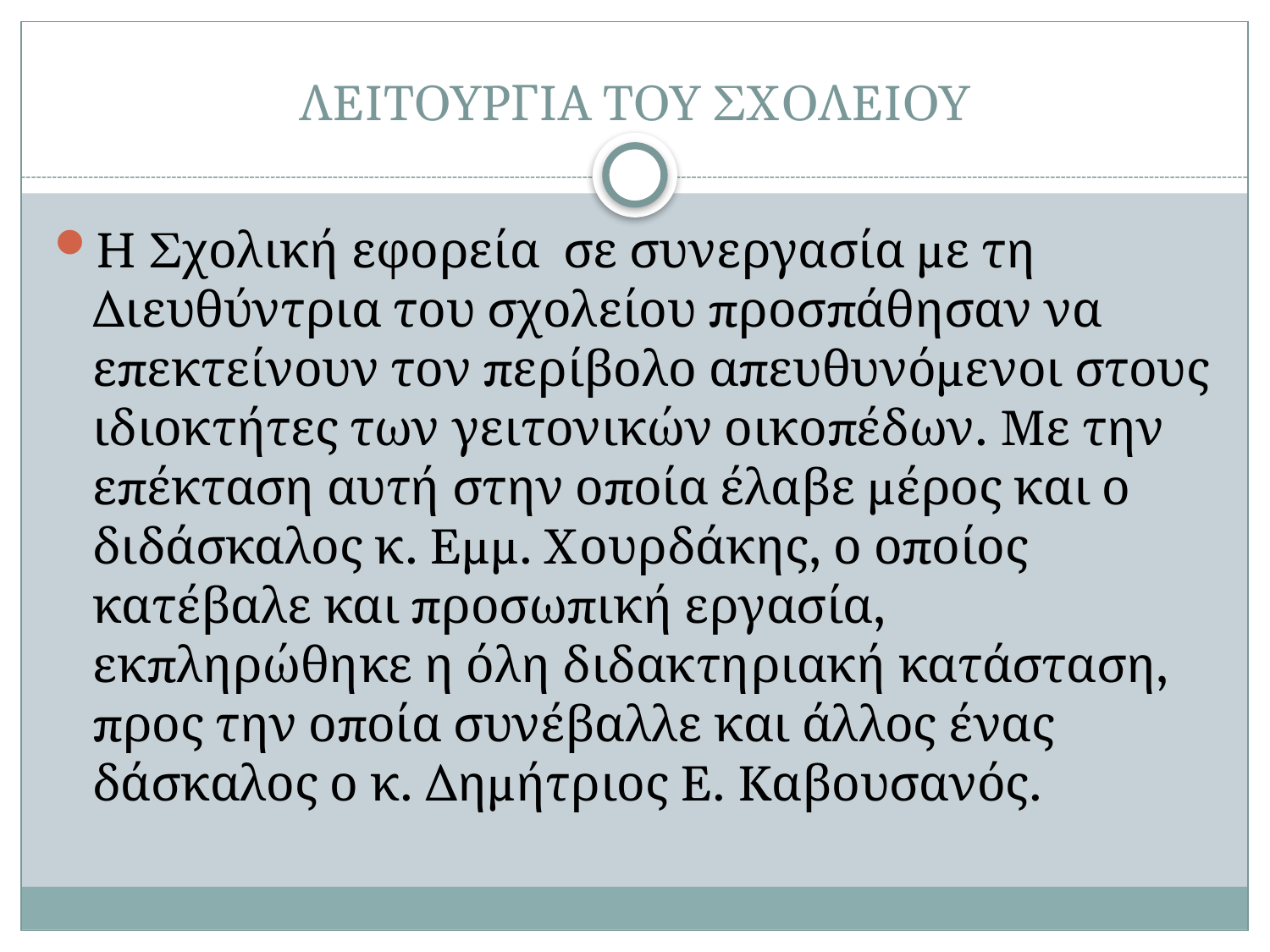

# ΛΕΙΤΟΥΡΓΙΑ ΤΟΥ ΣΧΟΛΕΙΟΥ
Η Σχολική εφορεία  σε συνεργασία με τη Διευθύντρια του σχολείου προσπάθησαν να επεκτείνουν τον περίβολο απευθυνόμενοι στους ιδιοκτήτες των γειτονικών οικοπέδων. Με την επέκταση αυτή στην οποία έλαβε μέρος και ο διδάσκαλος κ. Εμμ. Χουρδάκης, ο οποίος κατέβαλε και προσωπική εργασία, εκπληρώθηκε η όλη διδακτηριακή κατάσταση, προς την οποία συνέβαλλε και άλλος ένας δάσκαλος ο κ. Δημήτριος Ε. Καβουσανός.